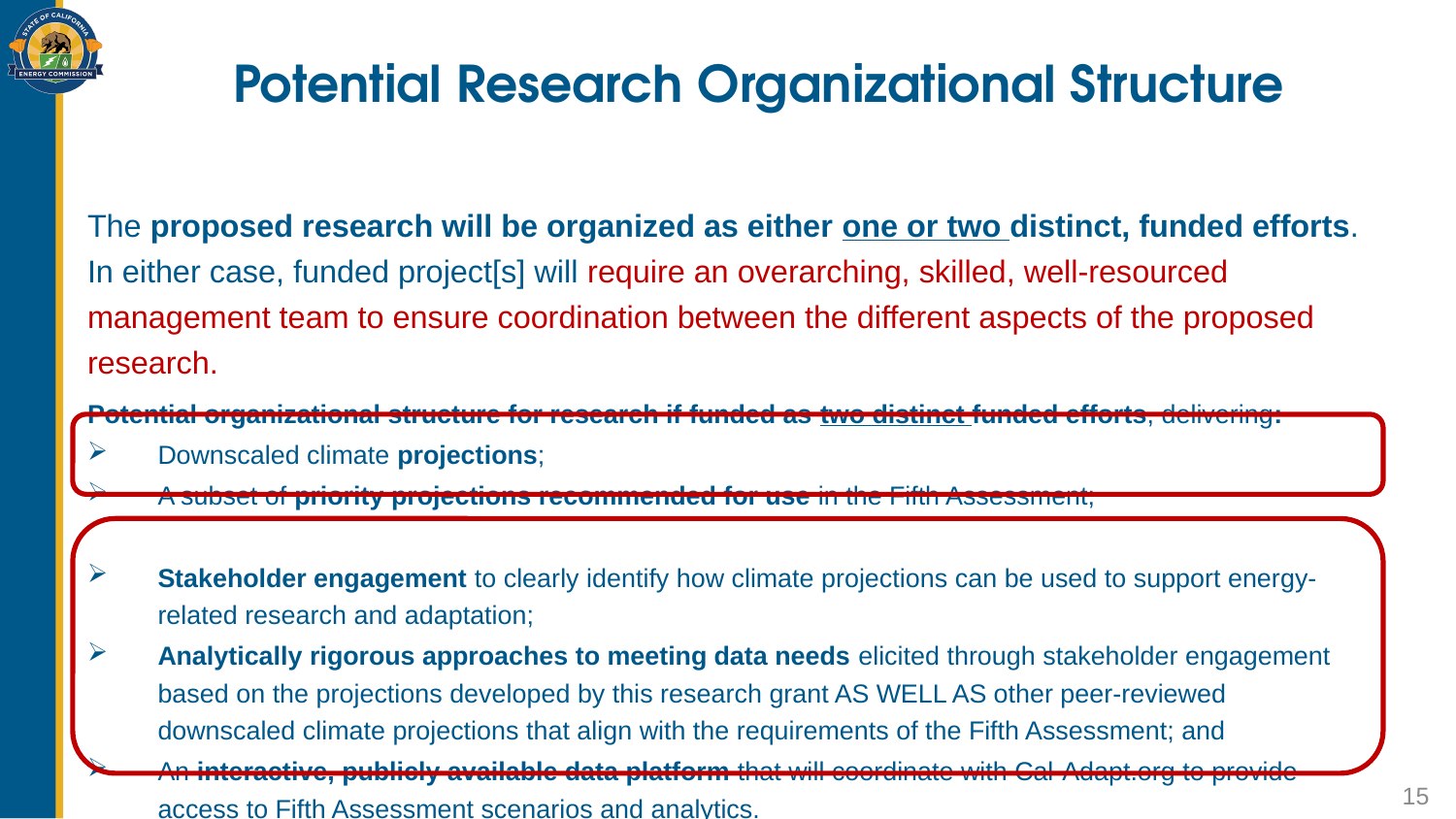

# Potential Research Organizational Structure
The proposed research will be organized as either one or two distinct, funded efforts. In either case, funded project[s] will require an overarching, skilled, well-resourced management team to ensure coordination between the different aspects of the proposed research.
Potential organizational structure for research if funded as two distinct funded efforts, delivering:
Downscaled climate projections;
A subset of priority projections recommended for use in the Fifth Assessment;

Stakeholder engagement to clearly identify how climate projections can be used to support energy-related research and adaptation;
Analytically rigorous approaches to meeting data needs elicited through stakeholder engagement based on the projections developed by this research grant AS WELL AS other peer-reviewed downscaled climate projections that align with the requirements of the Fifth Assessment; and
An interactive, publicly available data platform that will coordinate with Cal-Adapt.org to provide access to Fifth Assessment scenarios and analytics.

15